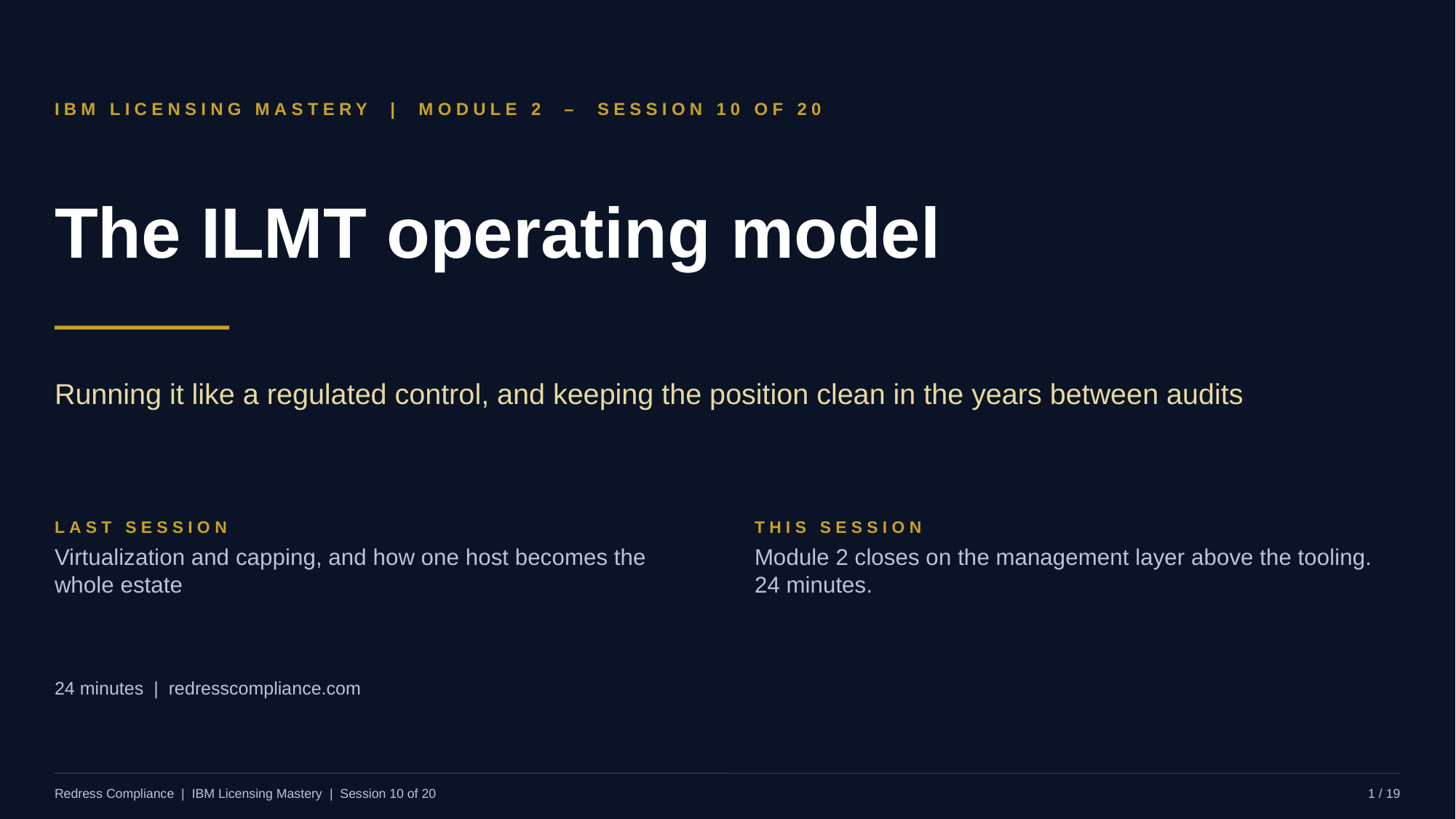

IBM LICENSING MASTERY  |  MODULE 2  –  SESSION 10 OF 20
The ILMT operating model

Running it like a regulated control, and keeping the position clean in the years between audits
LAST SESSION
Virtualization and capping, and how one host becomes the whole estate
THIS SESSION
Module 2 closes on the management layer above the tooling. 24 minutes.
24 minutes  |  redresscompliance.com

Redress Compliance  |  IBM Licensing Mastery  |  Session 10 of 20
1 / 19